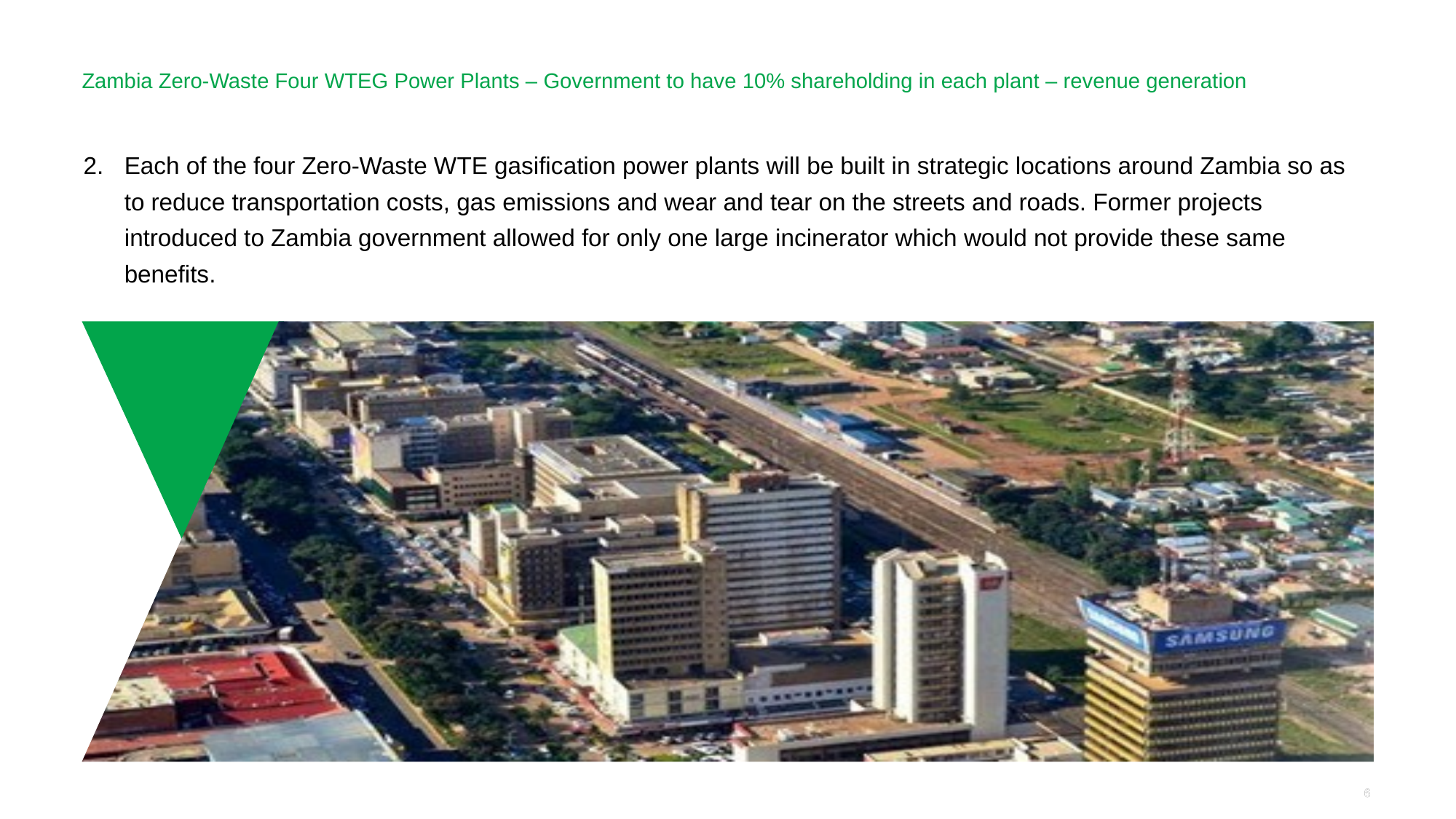

Zambia Zero-Waste Four WTEG Power Plants – Government to have 10% shareholding in each plant – revenue generation
Each of the four Zero-Waste WTE gasification power plants will be built in strategic locations around Zambia so as to reduce transportation costs, gas emissions and wear and tear on the streets and roads. Former projects introduced to Zambia government allowed for only one large incinerator which would not provide these same benefits.

6